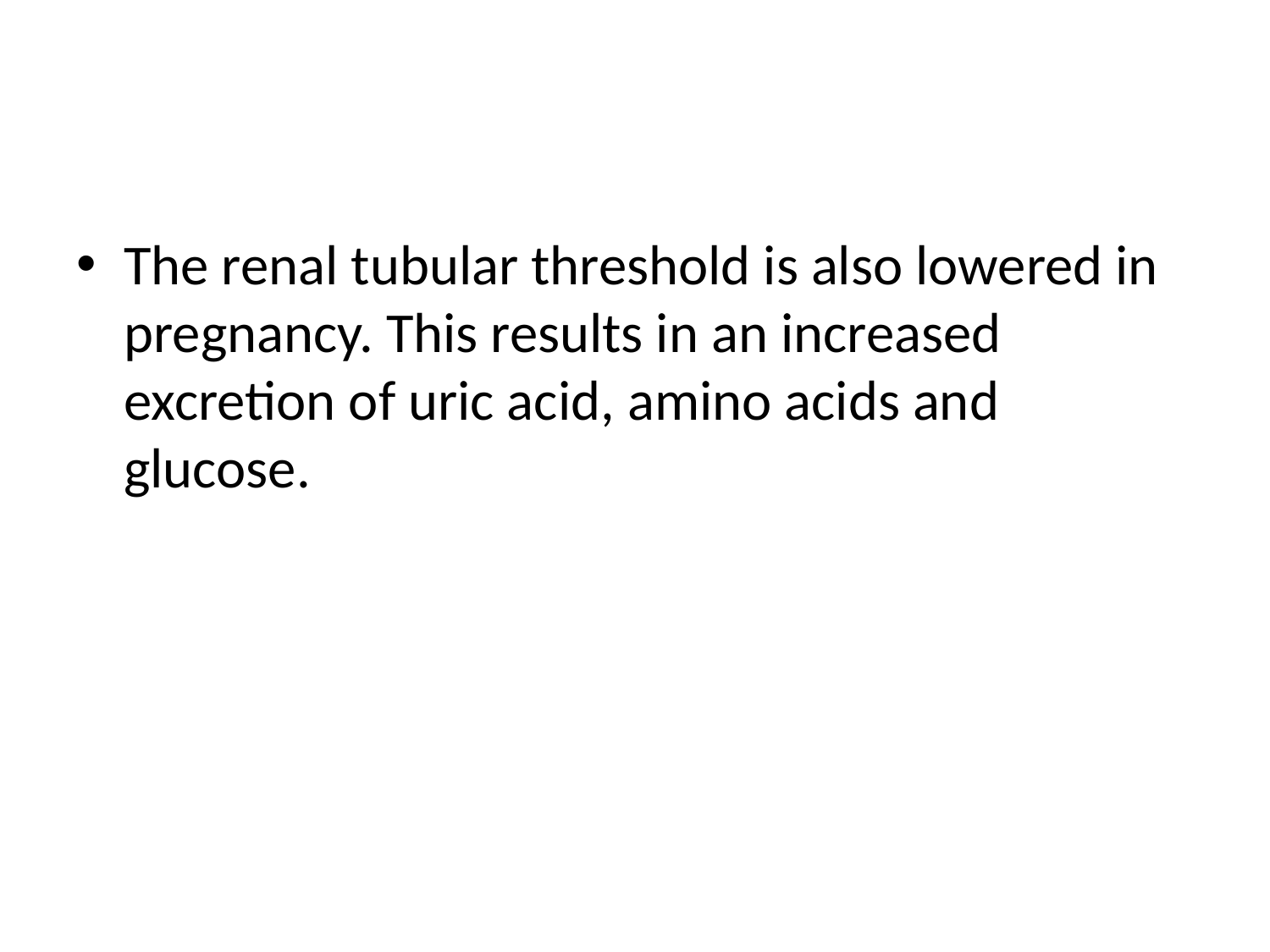

The renal tubular threshold is also lowered in pregnancy. This results in an increased excretion of uric acid, amino acids and glucose.